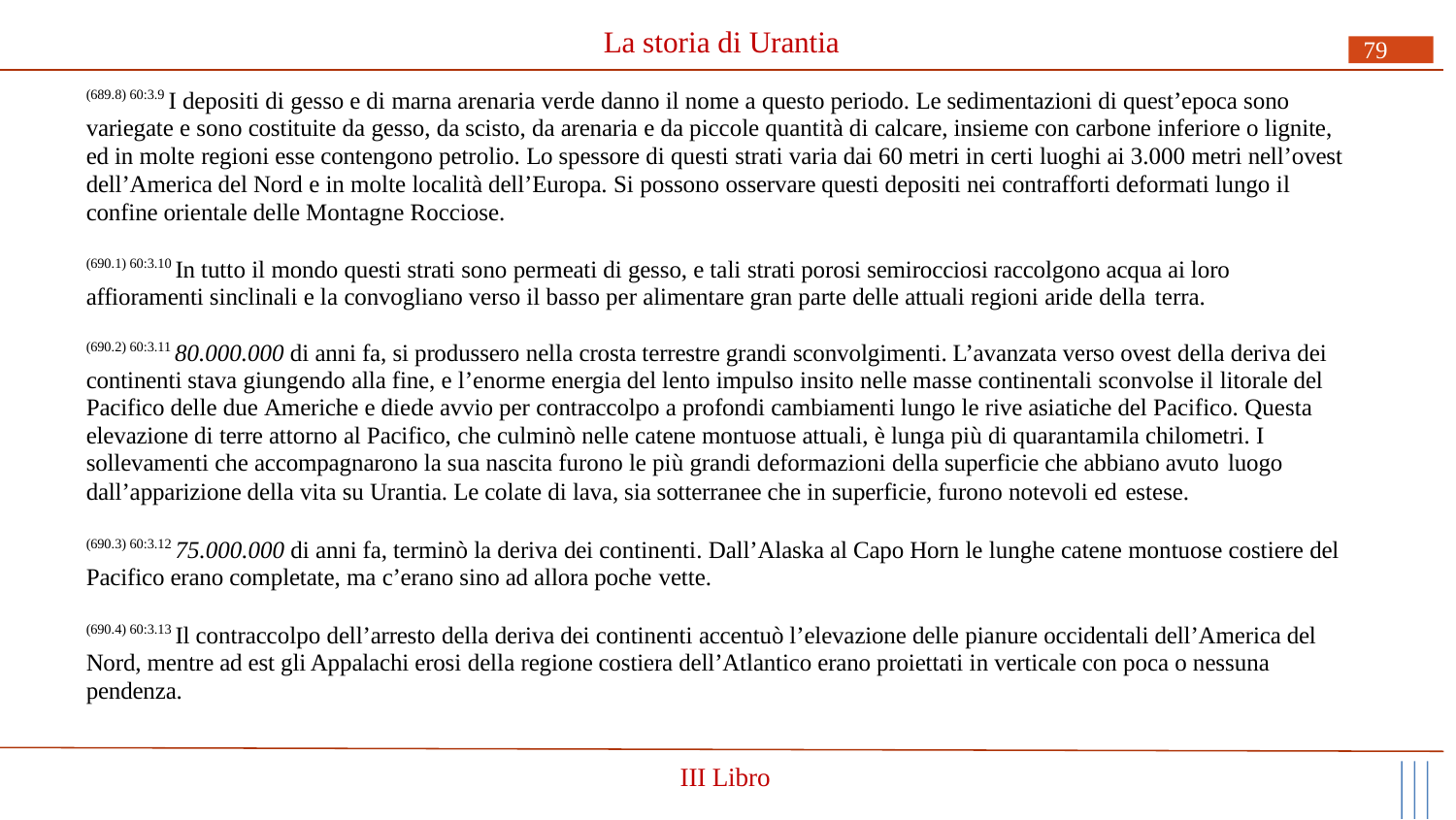

# La storia di Urantia
79

(689.8) 60:3.9 I depositi di gesso e di marna arenaria verde danno il nome a questo periodo. Le sedimentazioni di quest’epoca sono  variegate e sono costituite da gesso, da scisto, da arenaria e da piccole quantità di calcare, insieme con carbone inferiore o lignite,  ed in molte regioni esse contengono petrolio. Lo spessore di questi strati varia dai 60 metri in certi luoghi ai 3.000 metri nell’ovest  dell’America del Nord e in molte località dell’Europa. Si possono osservare questi depositi nei contrafforti deformati lungo il  confine orientale delle Montagne Rocciose.

(690.1) 60:3.10 In tutto il mondo questi strati sono permeati di gesso, e tali strati porosi semirocciosi raccolgono acqua ai loro  affioramenti sinclinali e la convogliano verso il basso per alimentare gran parte delle attuali regioni aride della terra.

(690.2) 60:3.11 80.000.000 di anni fa, si produssero nella crosta terrestre grandi sconvolgimenti. L’avanzata verso ovest della deriva dei  continenti stava giungendo alla fine, e l’enorme energia del lento impulso insito nelle masse continentali sconvolse il litorale del  Pacifico delle due Americhe e diede avvio per contraccolpo a profondi cambiamenti lungo le rive asiatiche del Pacifico. Questa  elevazione di terre attorno al Pacifico, che culminò nelle catene montuose attuali, è lunga più di quarantamila chilometri. I  sollevamenti che accompagnarono la sua nascita furono le più grandi deformazioni della superficie che abbiano avuto luogo
dall’apparizione della vita su Urantia. Le colate di lava, sia sotterranee che in superficie, furono notevoli ed estese.

(690.3) 60:3.12 75.000.000 di anni fa, terminò la deriva dei continenti. Dall’Alaska al Capo Horn le lunghe catene montuose costiere del  Pacifico erano completate, ma c’erano sino ad allora poche vette.

(690.4) 60:3.13 Il contraccolpo dell’arresto della deriva dei continenti accentuò l’elevazione delle pianure occidentali dell’America del  Nord, mentre ad est gli Appalachi erosi della regione costiera dell’Atlantico erano proiettati in verticale con poca o nessuna  pendenza.

III Libro